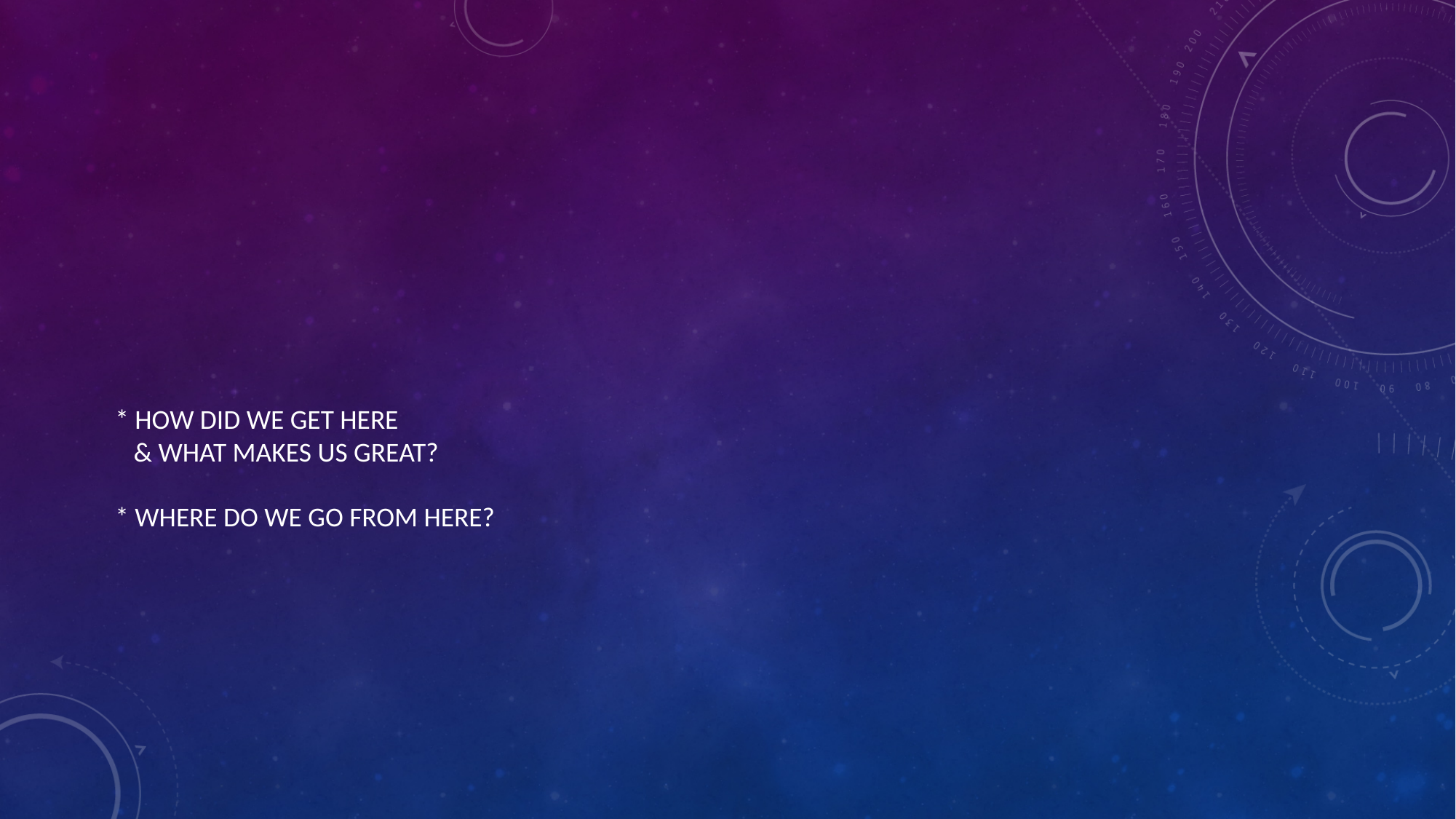

# * How did we get here & What makes us great? * Where do we go from here?